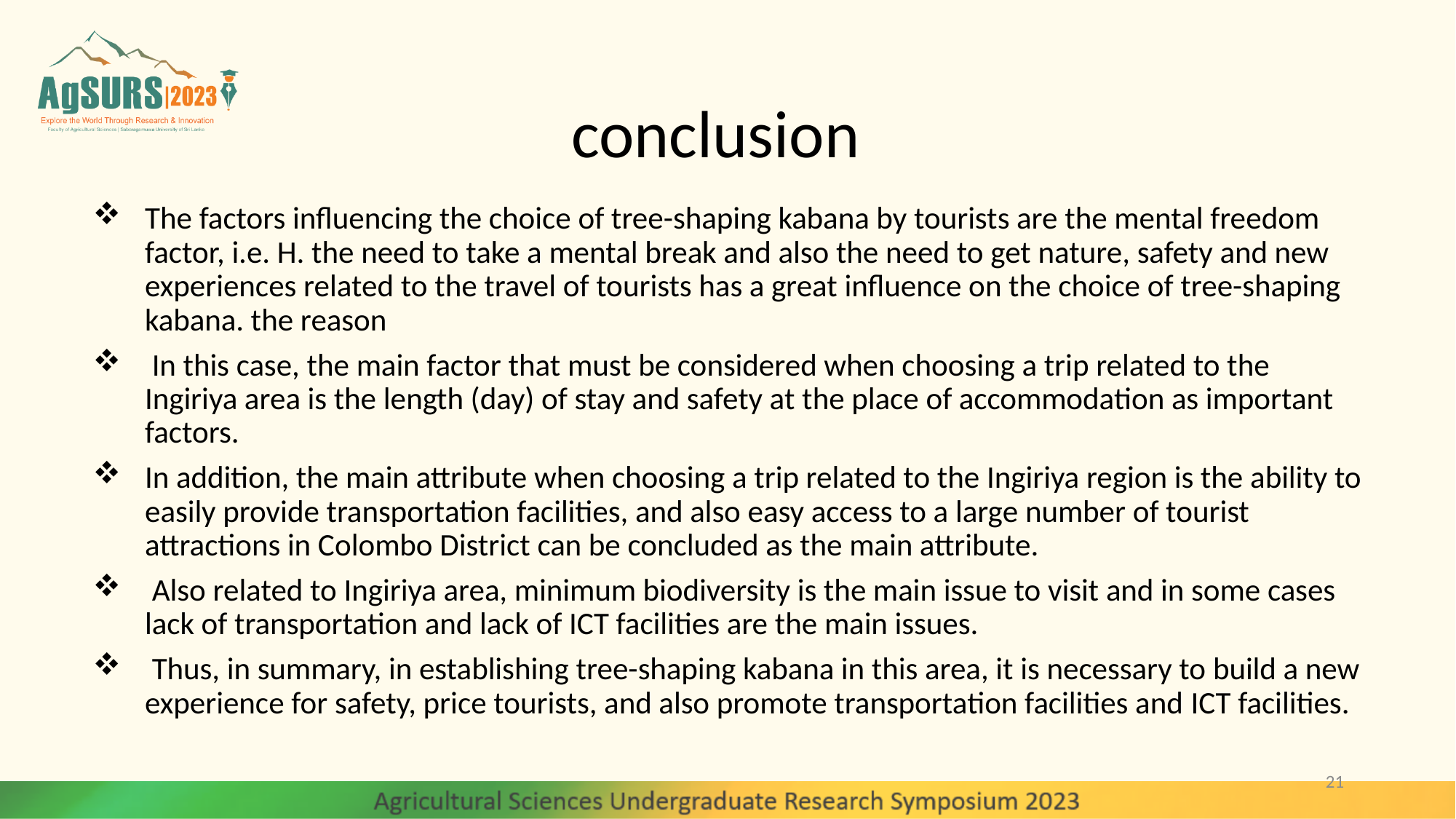

# conclusion
The factors influencing the choice of tree-shaping kabana by tourists are the mental freedom factor, i.e. H. the need to take a mental break and also the need to get nature, safety and new experiences related to the travel of tourists has a great influence on the choice of tree-shaping kabana. the reason
 In this case, the main factor that must be considered when choosing a trip related to the Ingiriya area is the length (day) of stay and safety at the place of accommodation as important factors.
In addition, the main attribute when choosing a trip related to the Ingiriya region is the ability to easily provide transportation facilities, and also easy access to a large number of tourist attractions in Colombo District can be concluded as the main attribute.
 Also related to Ingiriya area, minimum biodiversity is the main issue to visit and in some cases lack of transportation and lack of ICT facilities are the main issues.
 Thus, in summary, in establishing tree-shaping kabana in this area, it is necessary to build a new experience for safety, price tourists, and also promote transportation facilities and ICT facilities.
21